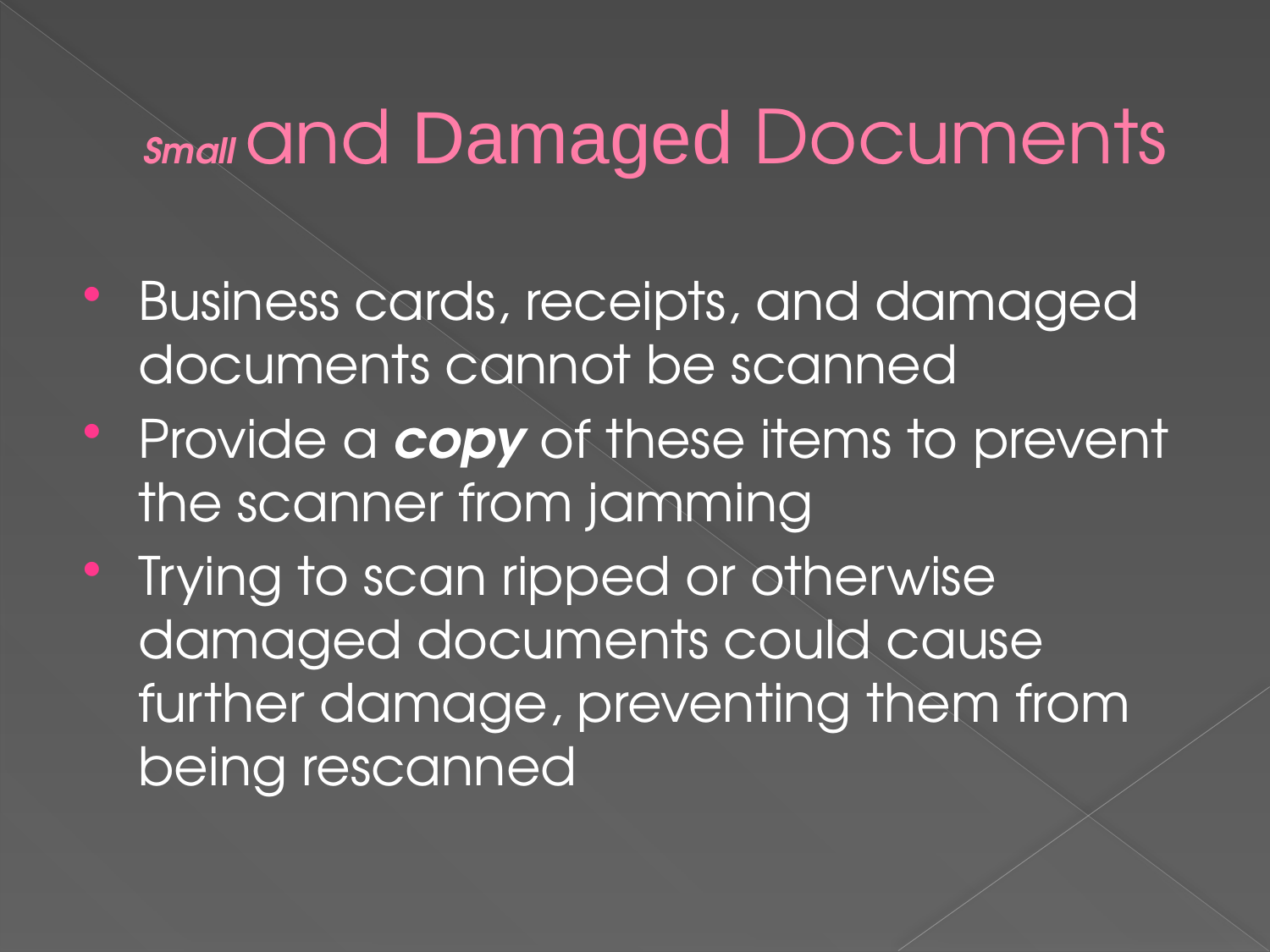

# Small and Damaged Documents
Business cards, receipts, and damaged documents cannot be scanned
Provide a copy of these items to prevent the scanner from jamming
Trying to scan ripped or otherwise damaged documents could cause further damage, preventing them from being rescanned